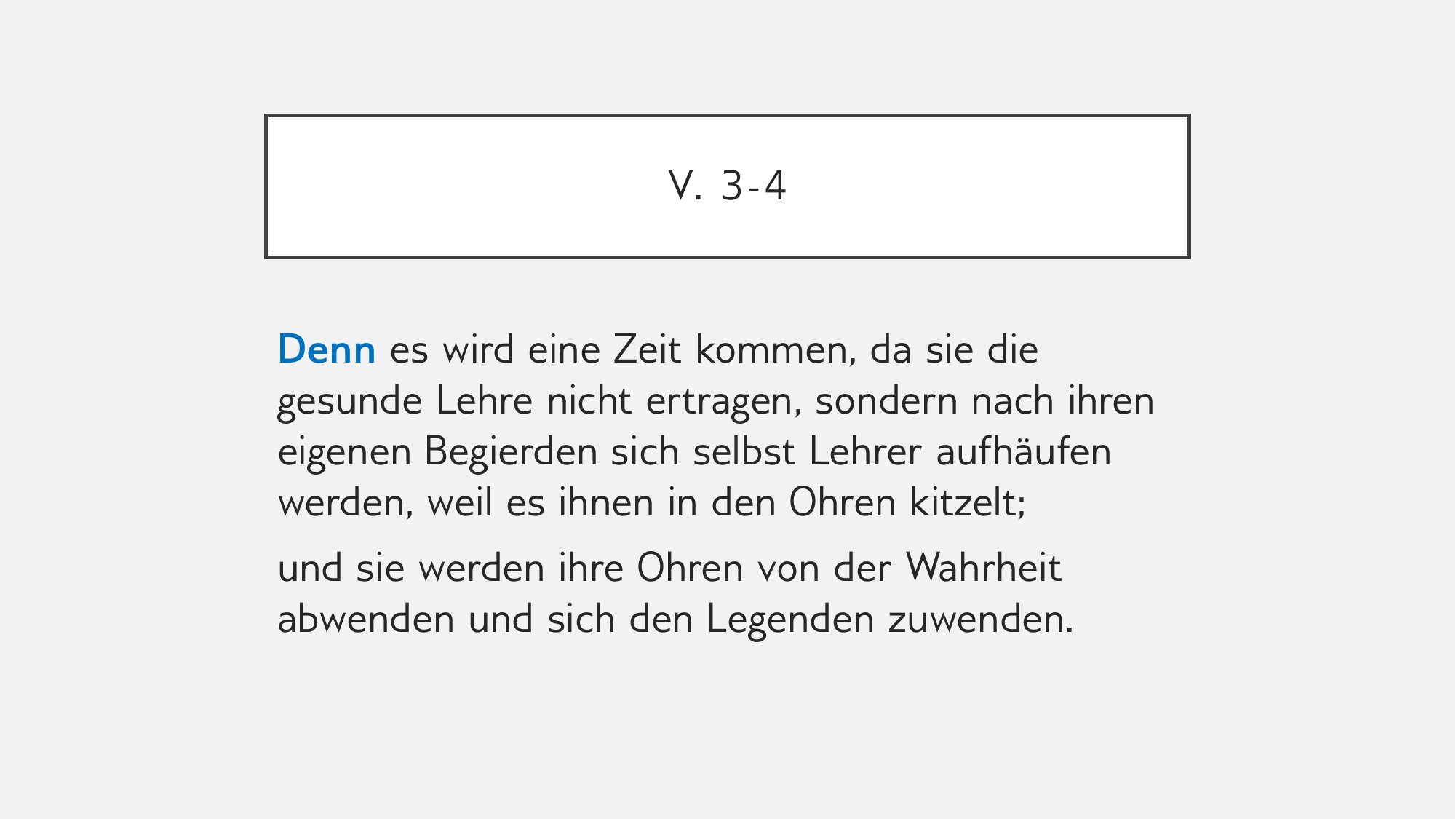

# V. 3-4
Denn es wird eine Zeit kommen, da sie die gesunde Lehre nicht ertragen, sondern nach ihren eigenen Begierden sich selbst Lehrer aufhäufen werden, weil es ihnen in den Ohren kitzelt;
und sie werden ihre Ohren von der Wahrheit abwenden und sich den Legenden zuwenden.